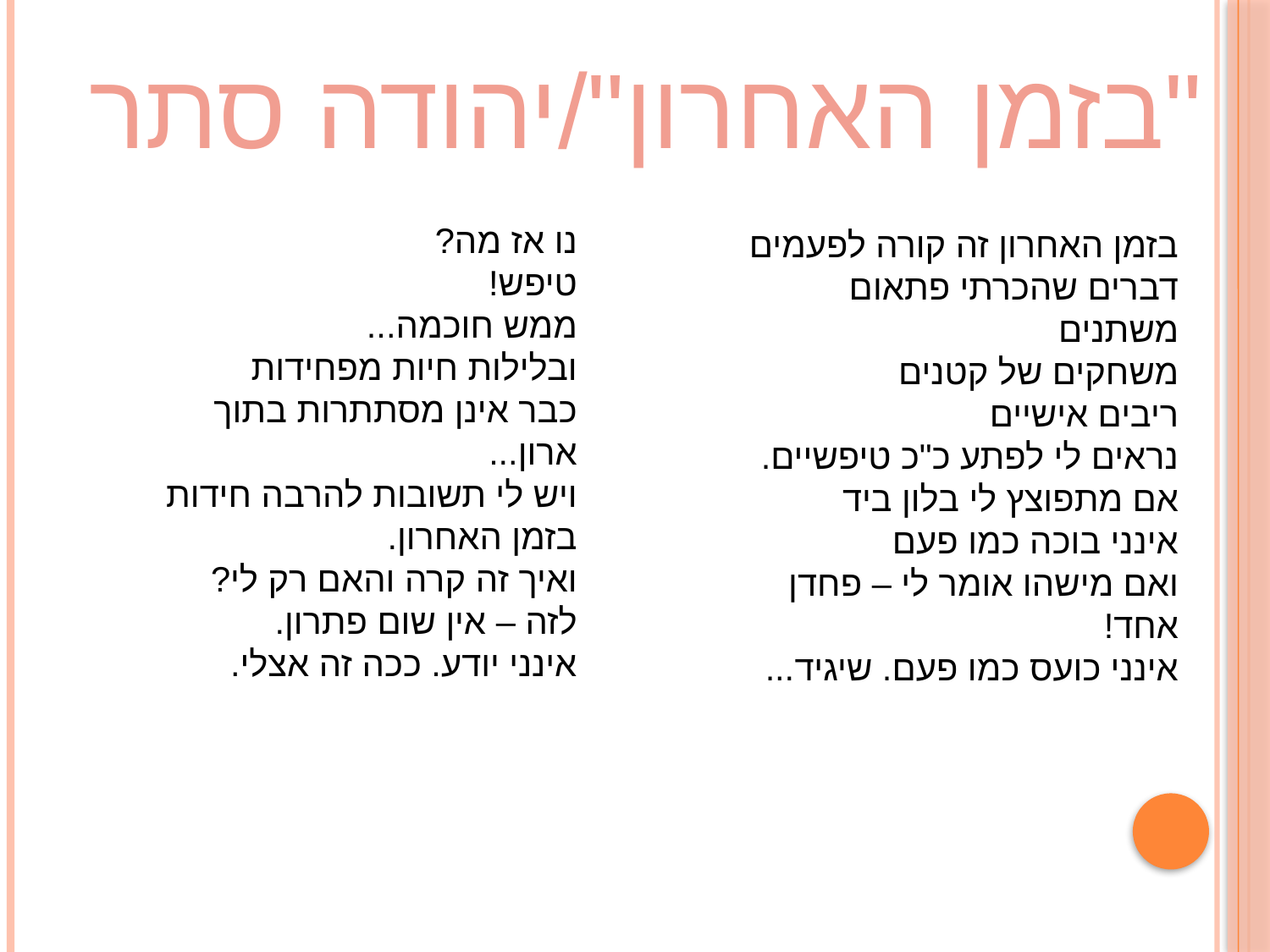

"בזמן האחרון"/יהודה סתר
נו אז מה?
טיפש!
ממש חוכמה...
ובלילות חיות מפחידות
כבר אינן מסתתרות בתוך
ארון...
ויש לי תשובות להרבה חידות
בזמן האחרון.
ואיך זה קרה והאם רק לי?
לזה – אין שום פתרון.
אינני יודע. ככה זה אצלי.
בזמן האחרון זה קורה לפעמים
דברים שהכרתי פתאום משתנים
משחקים של קטנים
ריבים אישיים
נראים לי לפתע כ"כ טיפשיים.
אם מתפוצץ לי בלון ביד
אינני בוכה כמו פעם
ואם מישהו אומר לי – פחדן אחד!
אינני כועס כמו פעם. שיגיד...